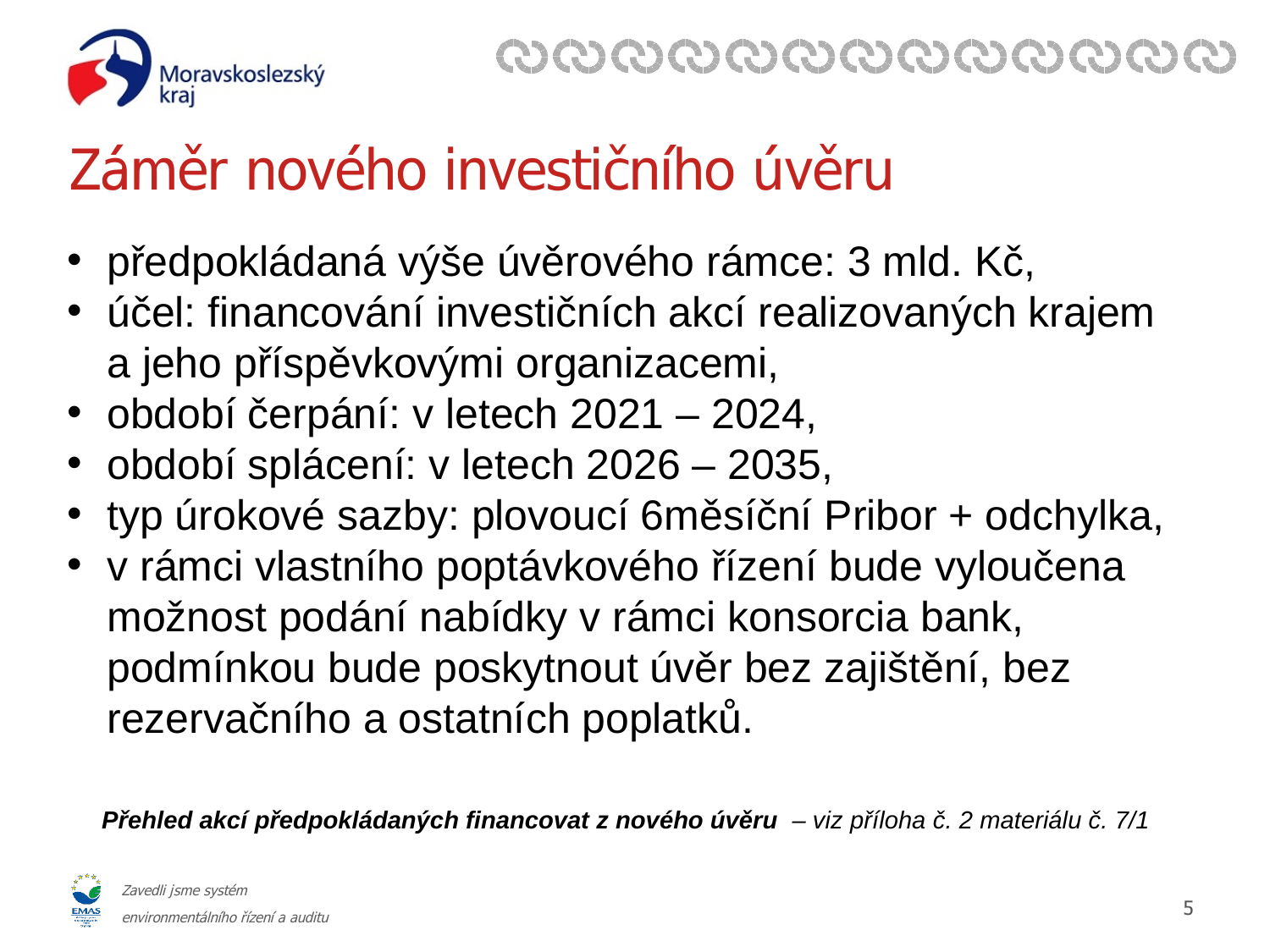

# Záměr nového investičního úvěru
předpokládaná výše úvěrového rámce: 3 mld. Kč,
účel: financování investičních akcí realizovaných krajem a jeho příspěvkovými organizacemi,
období čerpání: v letech 2021 – 2024,
období splácení: v letech 2026 – 2035,
typ úrokové sazby: plovoucí 6měsíční Pribor + odchylka,
v rámci vlastního poptávkového řízení bude vyloučena možnost podání nabídky v rámci konsorcia bank, podmínkou bude poskytnout úvěr bez zajištění, bez rezervačního a ostatních poplatků.

Přehled akcí předpokládaných financovat z nového úvěru  – viz příloha č. 2 materiálu č. 7/1

5